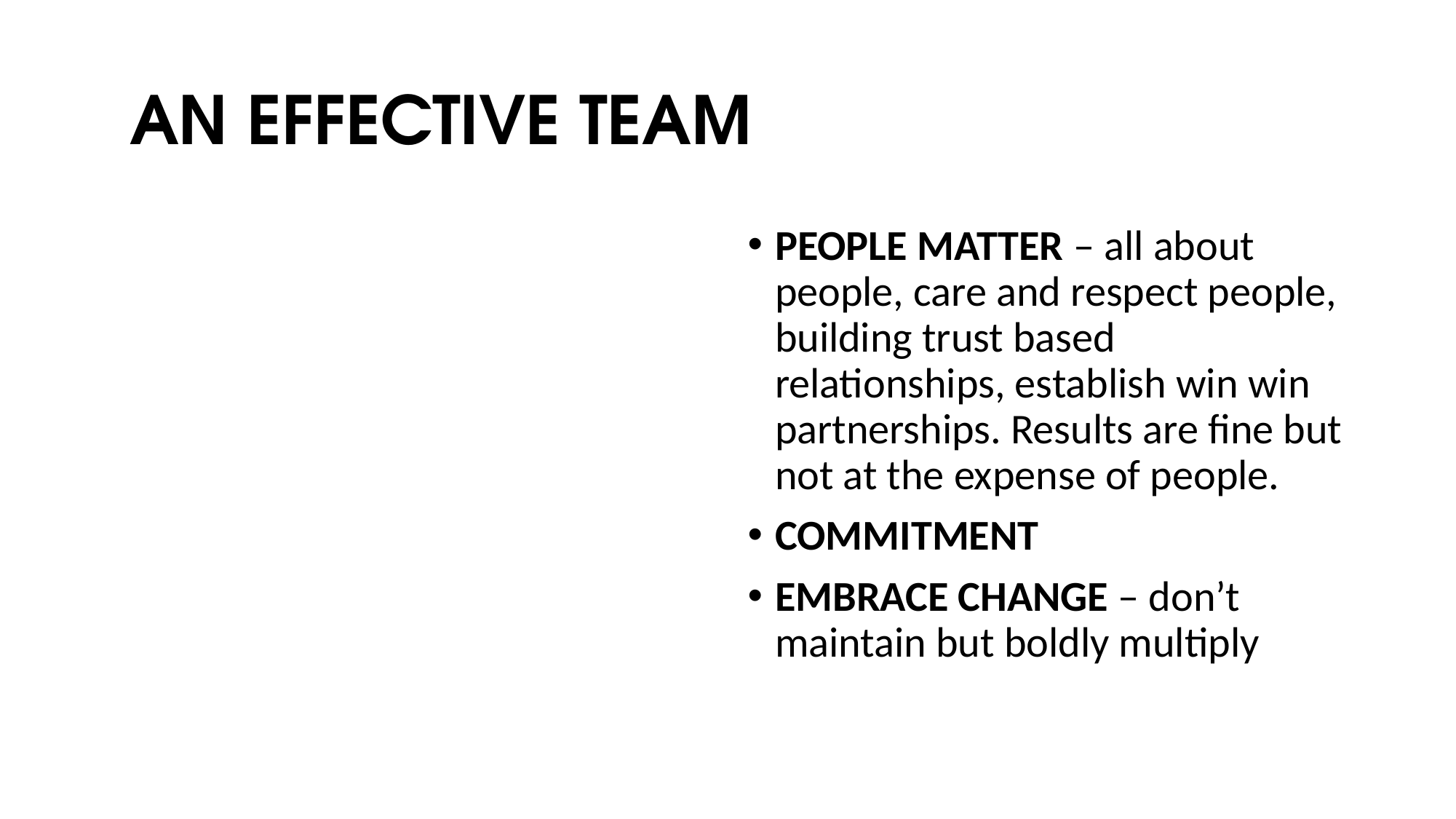

# AN EFFECTIVE TEAM

PEOPLE MATTER – all about people, care and respect people, building trust based relationships, establish win win partnerships. Results are fine but not at the expense of people.
COMMITMENT
EMBRACE CHANGE – don’t maintain but boldly multiply